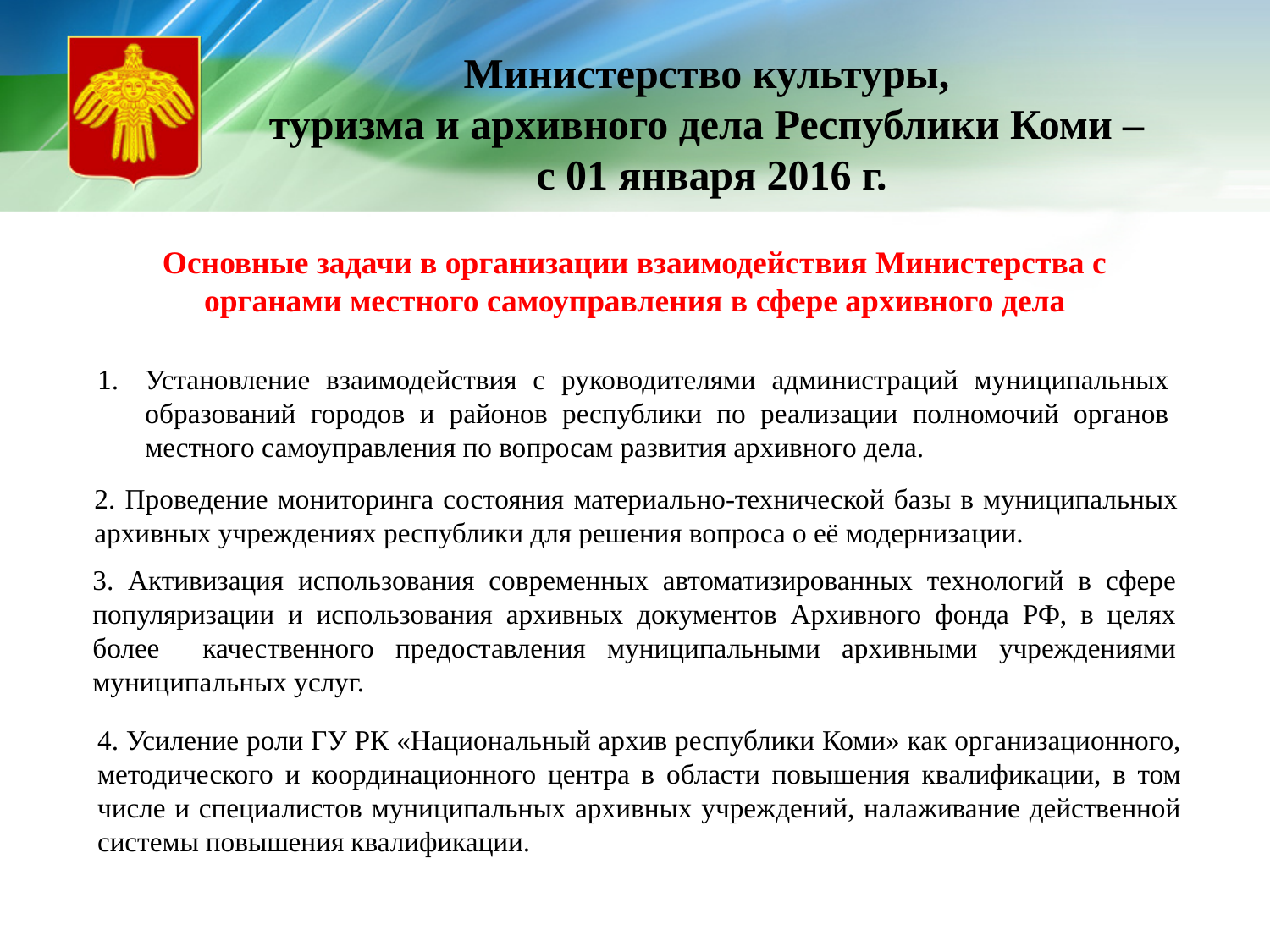

# Министерство культуры, туризма и архивного дела Республики Коми – с 01 января 2016 г.
Основные задачи в организации взаимодействия Министерства с органами местного самоуправления в сфере архивного дела
Установление взаимодействия с руководителями администраций муниципальных образований городов и районов республики по реализации полномочий органов местного самоуправления по вопросам развития архивного дела.

2. Проведение мониторинга состояния материально-технической базы в муниципальных архивных учреждениях республики для решения вопроса о её модернизации.
3. Активизация использования современных автоматизированных технологий в сфере популяризации и использования архивных документов Архивного фонда РФ, в целях более  качественного предоставления муниципальными архивными учреждениями муниципальных услуг.
4. Усиление роли ГУ РК «Национальный архив республики Коми» как организационного, методического и координационного центра в области повышения квалификации, в том числе и специалистов муниципальных архивных учреждений, налаживание действенной системы повышения квалификации.